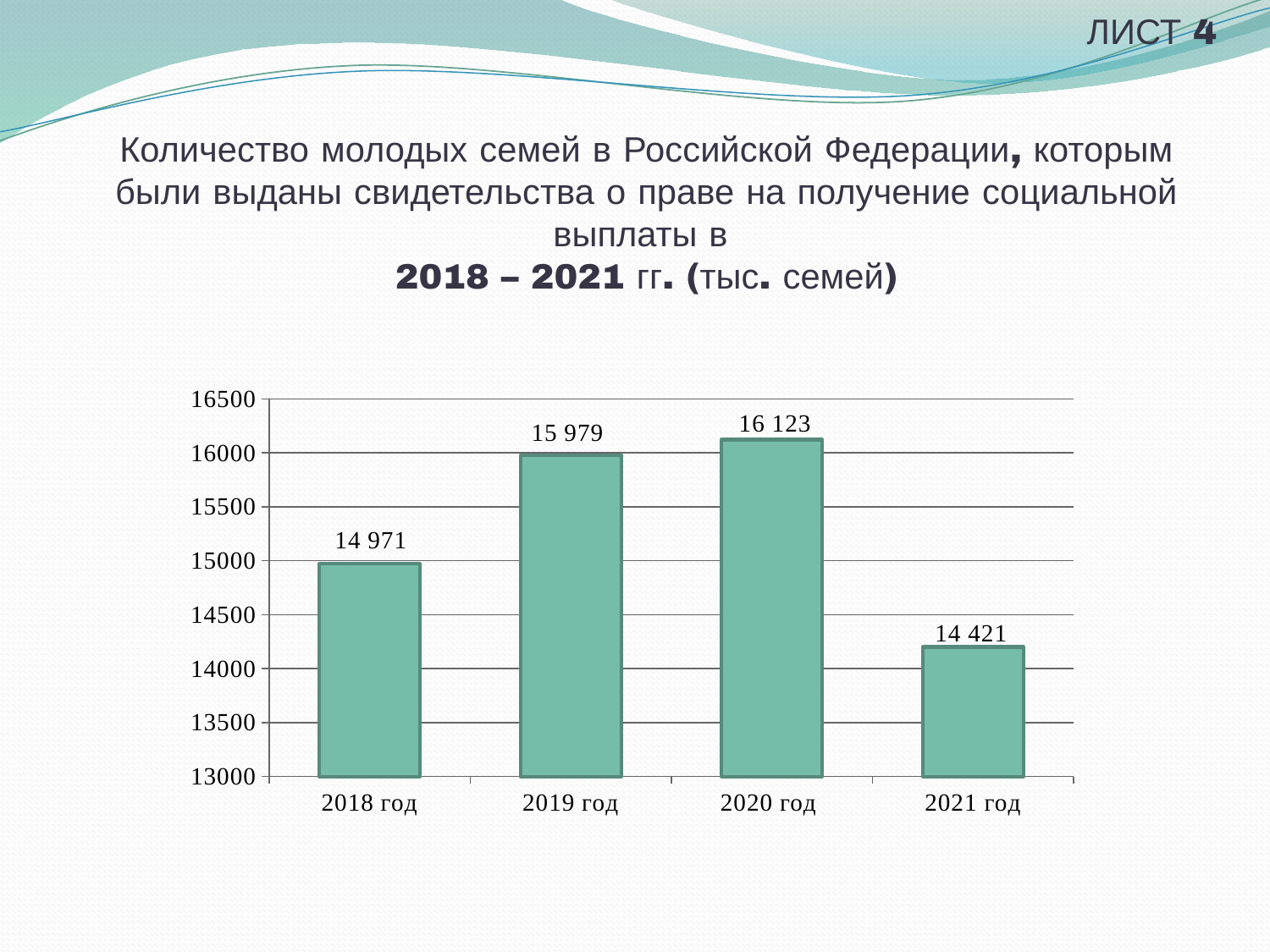

ЛИСТ 4

# Количество молодых семей в Российской Федерации, которым были выданы свидетельства о праве на получение социальной выплаты в 2018 – 2021 гг. (тыс. семей)

### Chart

| Category | Продажи |
|---|---|
| 2018 год | 14971.0 |
| 2019 год | 15978.0 |
| 2020 год  | 16123.0 |
| 2021 год | 14200.0 |